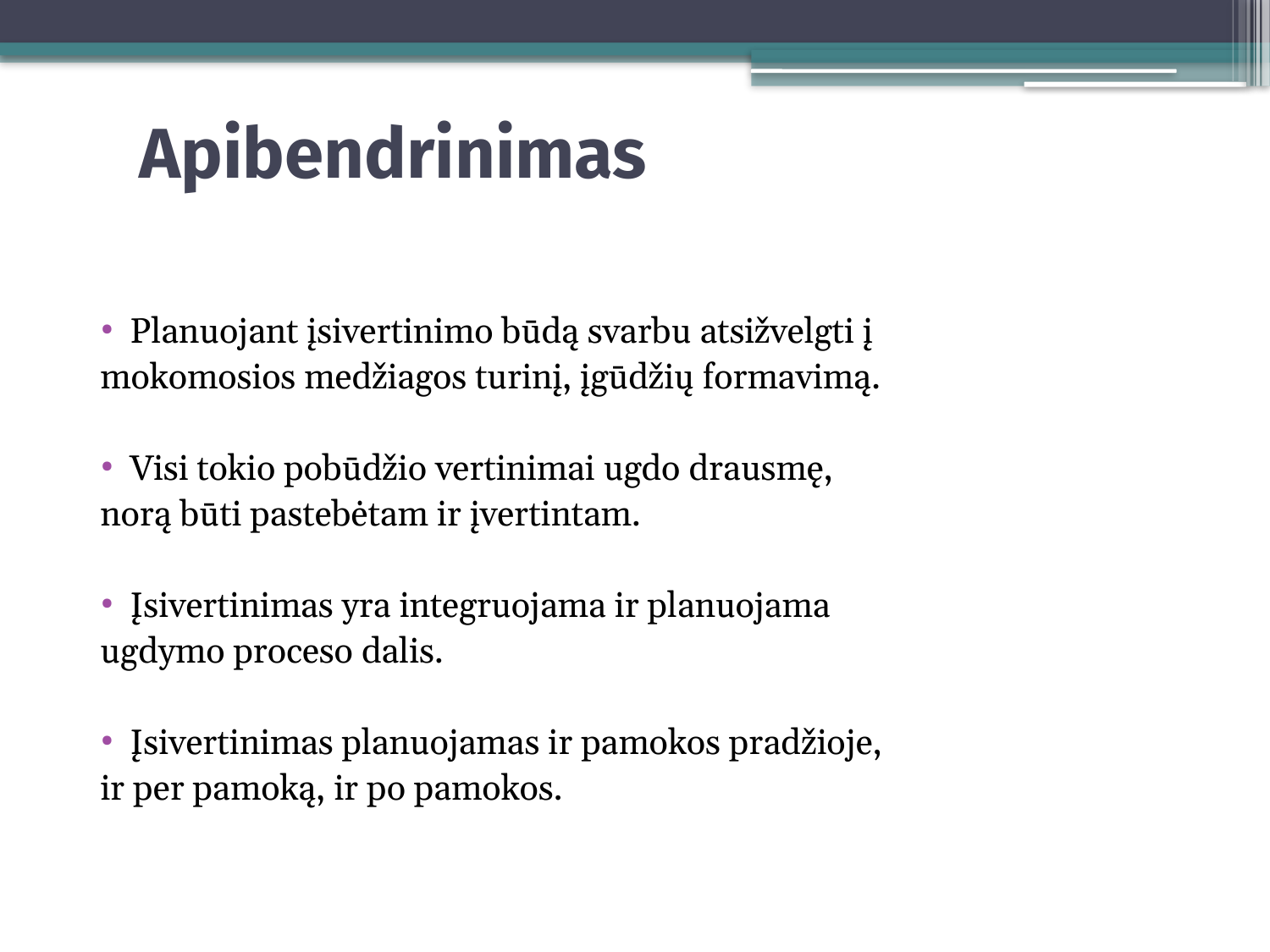

# Apibendrinimas

Planuojant įsivertinimo būdą svarbu atsižvelgti į
mokomosios medžiagos turinį, įgūdžių formavimą.

Visi tokio pobūdžio vertinimai ugdo drausmę,
norą būti pastebėtam ir įvertintam.

Įsivertinimas yra integruojama ir planuojama
ugdymo proceso dalis.

Įsivertinimas planuojamas ir pamokos pradžioje,
ir per pamoką, ir po pamokos.